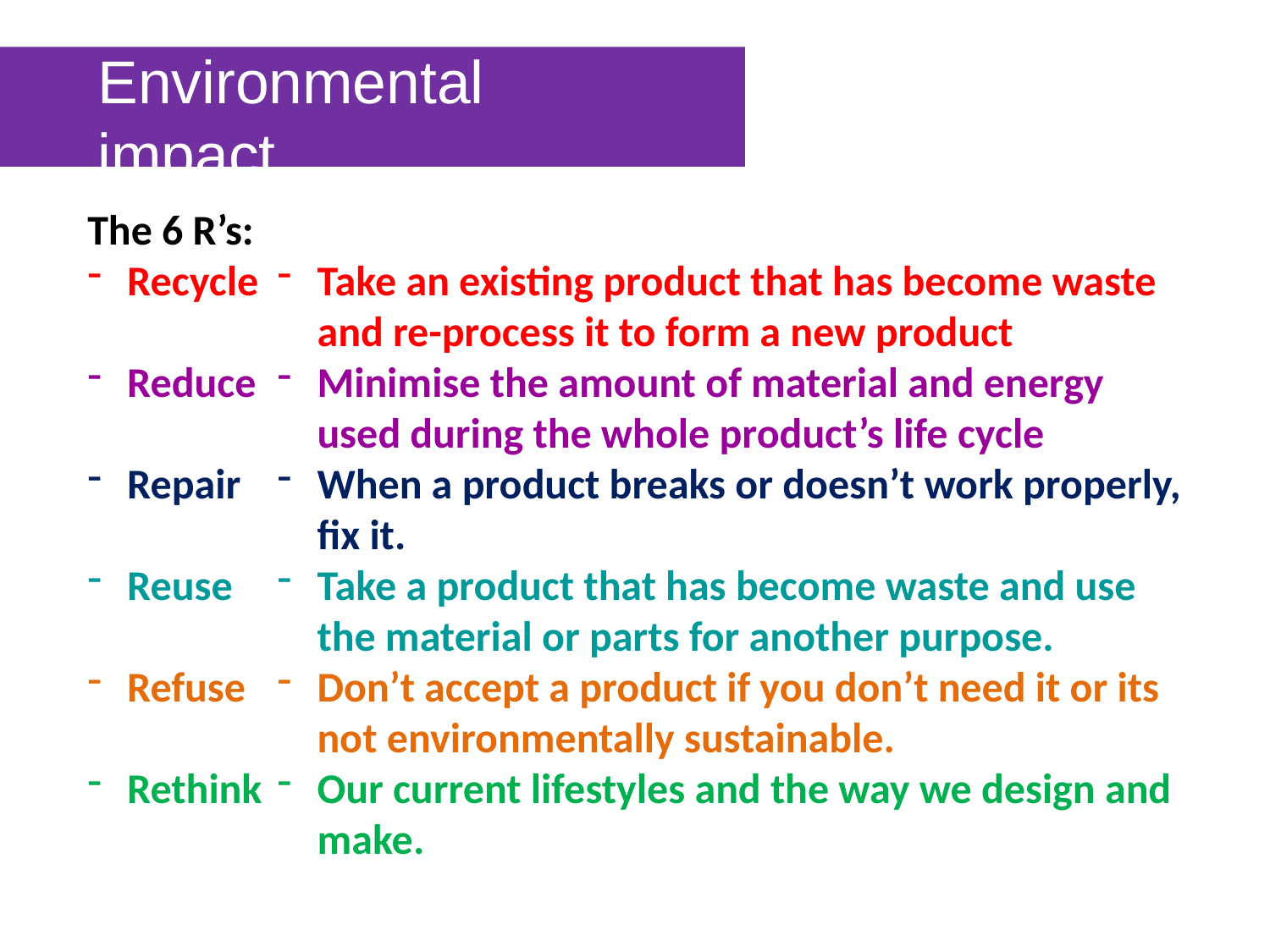

Environmental impact

The 6 R’s:
Recycle

Reduce

Repair

Reuse

Refuse

Rethink

Take an existing product that has become waste and re-process it to form a new product
Minimise the amount of material and energy used during the whole product’s life cycle
When a product breaks or doesn’t work properly, fix it.
Take a product that has become waste and use the material or parts for another purpose.
Don’t accept a product if you don’t need it or its not environmentally sustainable.
Our current lifestyles and the way we design and make.